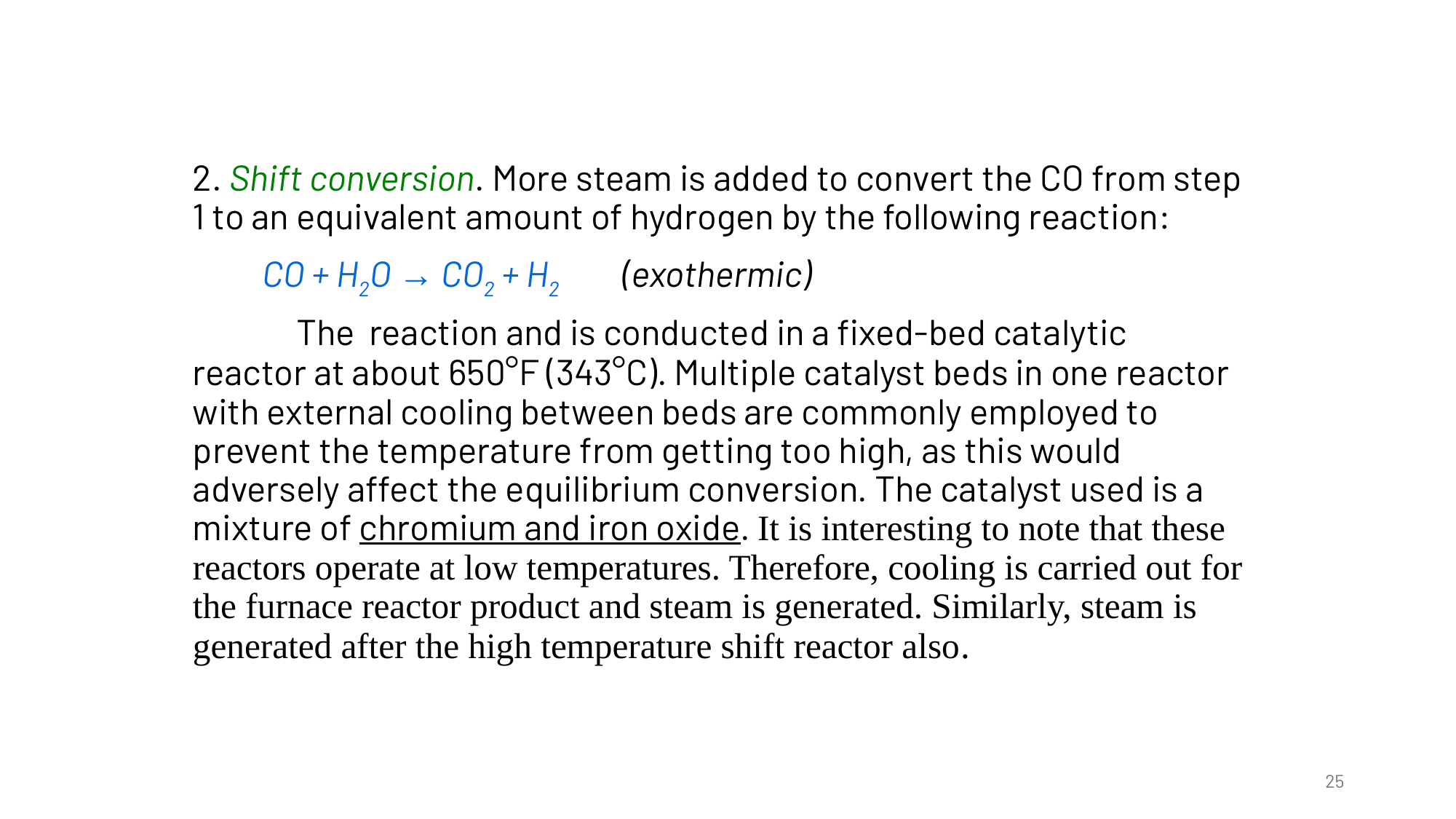

2. Shift conversion. More steam is added to convert the CO from step 1 to an equivalent amount of hydrogen by the following reaction:
          CO + H2O → CO2 + H2            (exothermic)
	The  reaction and is conducted in a fixed-bed catalytic reactor at about 650°F (343°C). Multiple catalyst beds in one reactor with external cooling between beds are commonly employed to prevent the temperature from getting too high, as this would adversely affect the equilibrium conversion. The catalyst used is a mixture of chromium and iron oxide. It is interesting to note that these reactors operate at low temperatures. Therefore, cooling is carried out for the furnace reactor product and steam is generated. Similarly, steam is generated after the high temperature shift reactor also.
25